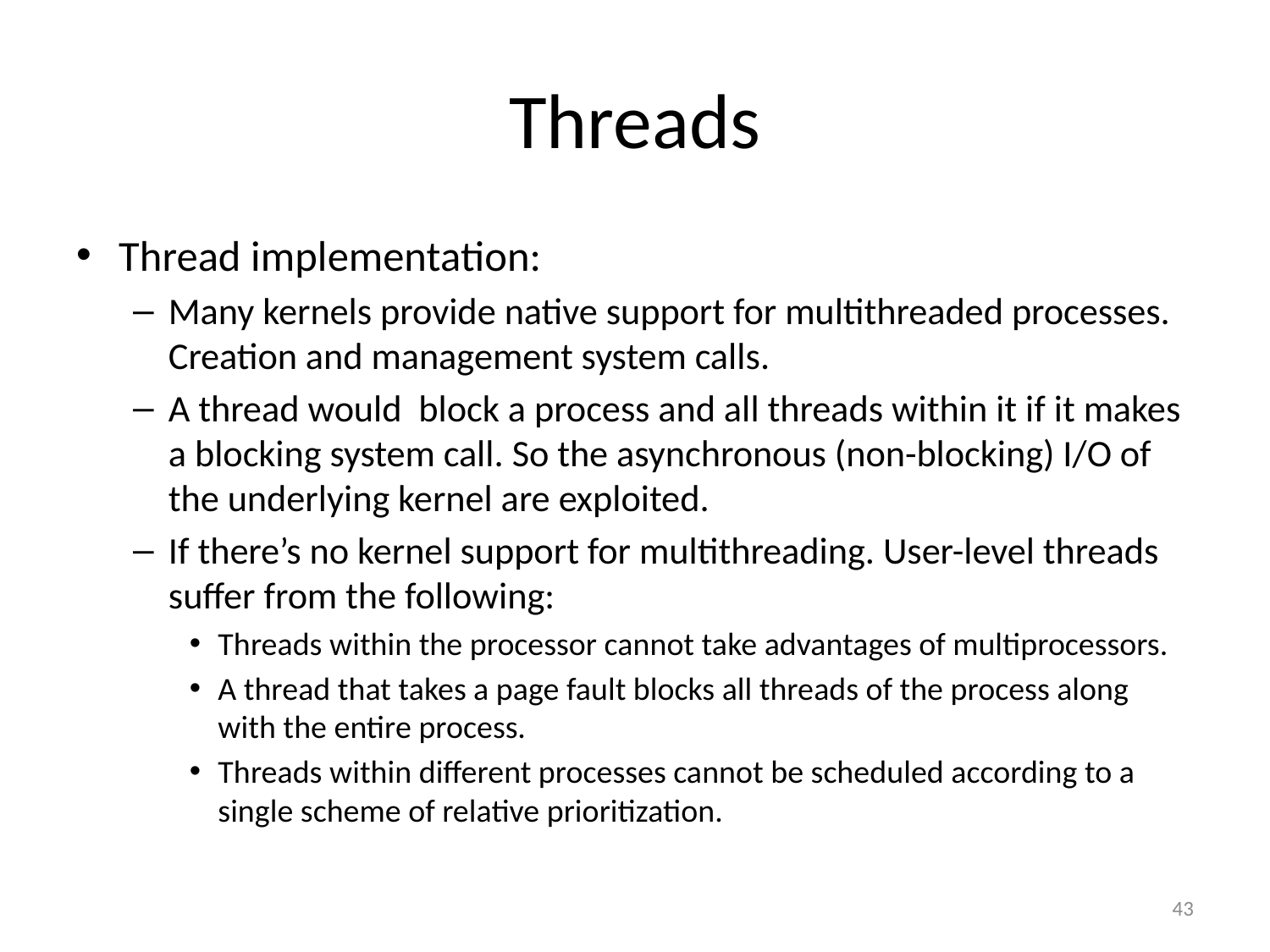

# Threads
Thread implementation:
Many kernels provide native support for multithreaded processes. Creation and management system calls.
A thread would  block a process and all threads within it if it makes a blocking system call. So the asynchronous (non-blocking) I/O of the underlying kernel are exploited.
If there’s no kernel support for multithreading. User-level threads suffer from the following:
Threads within the processor cannot take advantages of multiprocessors.
A thread that takes a page fault blocks all threads of the process along with the entire process.
Threads within different processes cannot be scheduled according to a single scheme of relative prioritization.
43